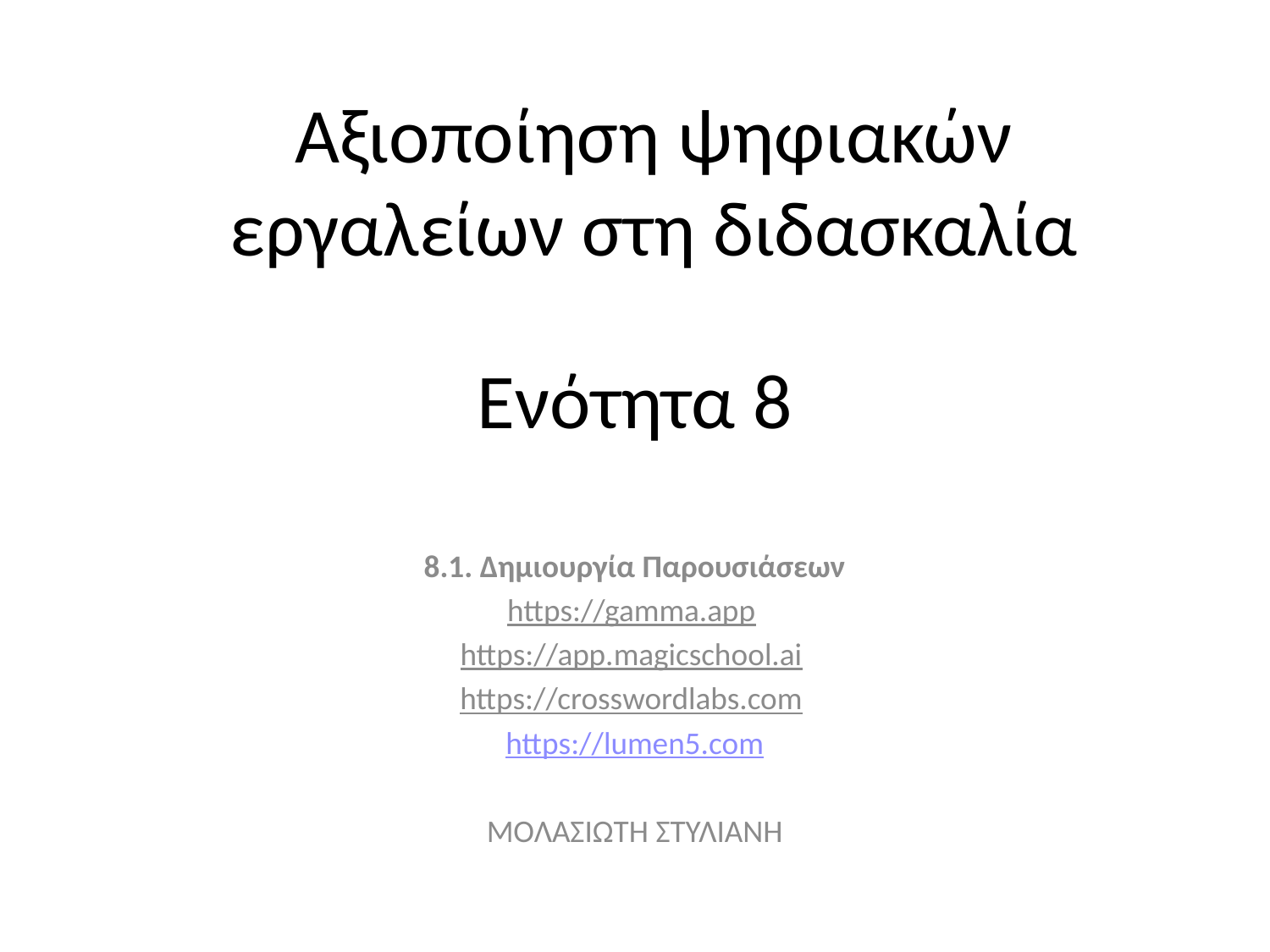

Αξιοποίηση ψηφιακών εργαλείων στη διδασκαλία
# Ενότητα 8
8.1. Δημιουργία Παρουσιάσεων
https://gamma.app
https://app.magicschool.ai
https://crosswordlabs.com
https://lumen5.com

ΜΟΛΑΣΙΩΤΗ ΣΤΥΛΙΑΝΗ